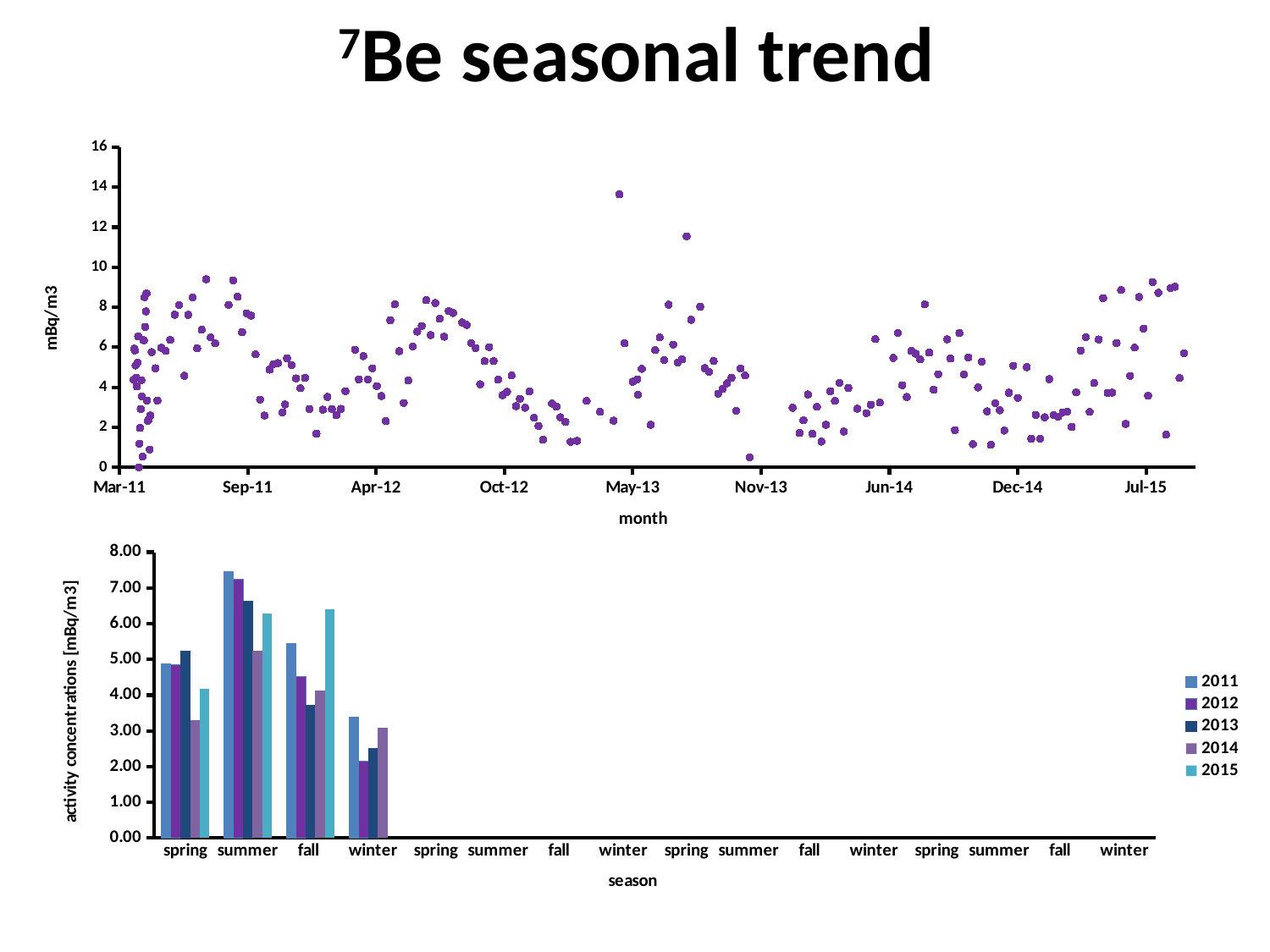

# 7Be seasonal trend

### Chart

| Category |  |  |
|---|---|---|

[unsupported chart]